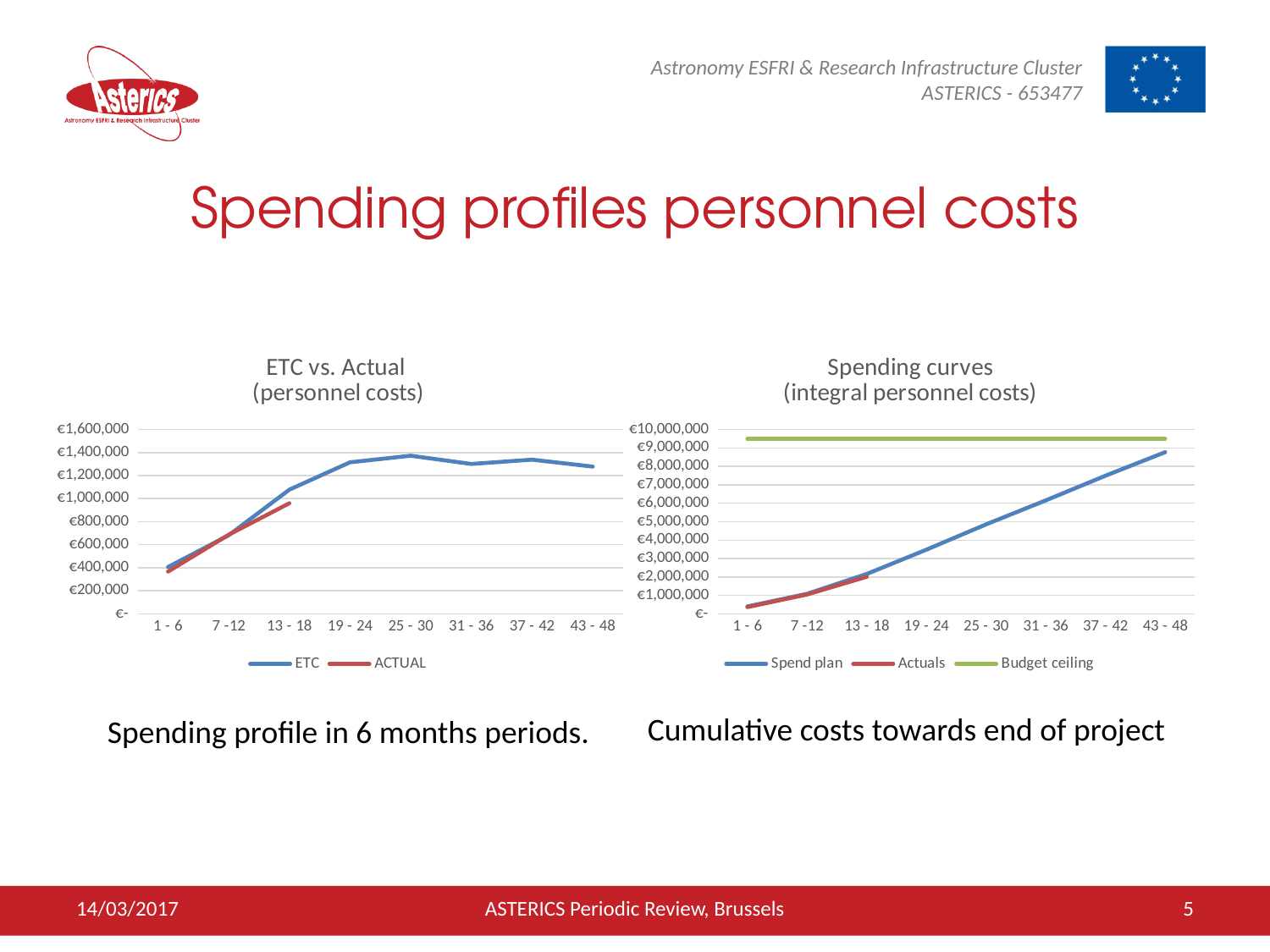

# Spending profiles personnel costs

### Chart: ETC vs. Actual
(personnel costs)

| Category | ETC | ACTUAL |
|---|---|---|
| 1 - 6 | 406207.10148208454 | 366951.0181020238 |
| 7 -12 | 681795.43415875 | 686495.3441587499 |
| 13 - 18 | 1078004.3141334823 | 960303.8155739584 |
| 19 - 24 | 1314963.570133482 | None |
| 25 - 30 | 1372379.6501334822 | None |
| 31 - 36 | 1300681.1001334824 | None |
| 37 - 42 | 1337898.2341334822 | None |
| 43 - 48 | 1277995.6741334824 | None |

### Chart: Spending curves
(integral personnel costs)

| Category | Spend plan | Actuals | Budget ceiling |
|---|---|---|---|
| 1 - 6 | 406207.10148208454 | 366951.0181020238 | 9488306.0 |
| 7 -12 | 1088002.5356408346 | 1053446.3622607738 | 9488306.0 |
| 13 - 18 | 2166006.849774317 | 2013750.1778347322 | 9488306.0 |
| 19 - 24 | 3480970.419907799 | None | 9488306.0 |
| 25 - 30 | 4853350.070041281 | None | 9488306.0 |
| 31 - 36 | 6154031.170174764 | None | 9488306.0 |
| 37 - 42 | 7491929.4043082455 | None | 9488306.0 |
| 43 - 48 | 8769925.078441728 | None | 9488306.0 |
Cumulative costs towards end of project
Spending profile in 6 months periods.
14/03/2017
ASTERICS Periodic Review, Brussels
5